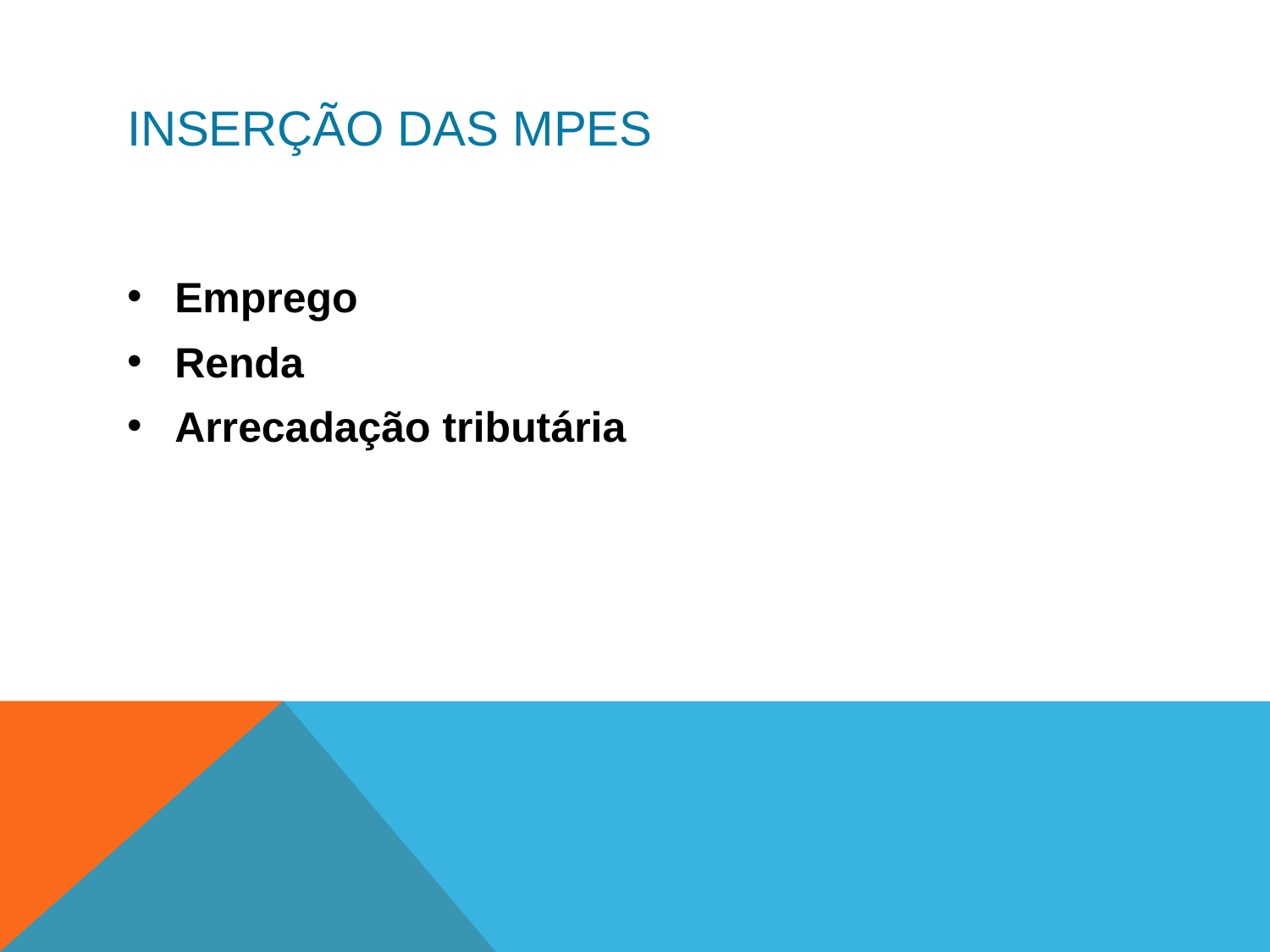

# Inserção das mpeS

Emprego
Renda
Arrecadação tributária